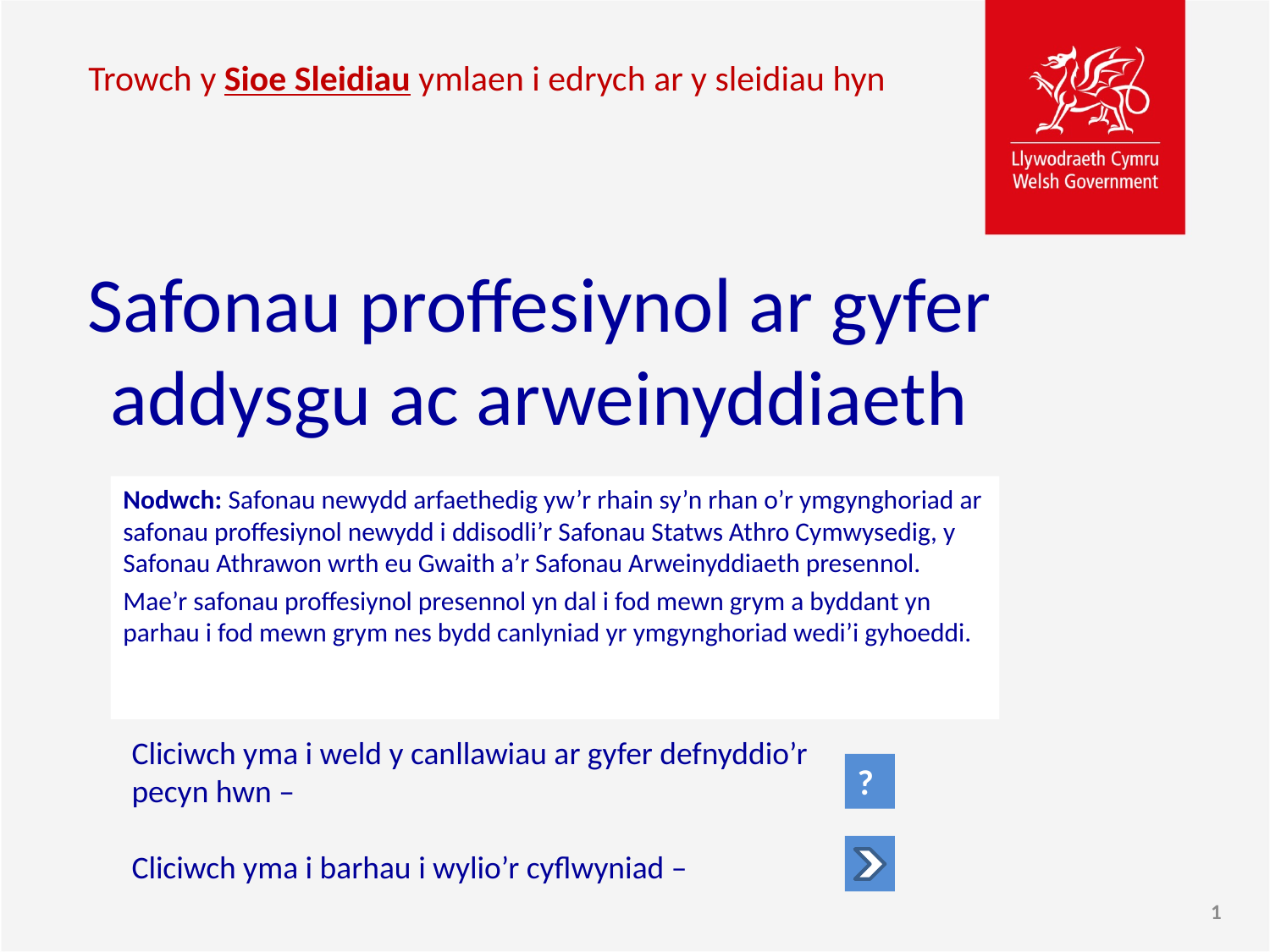

Trowch y Sioe Sleidiau ymlaen i edrych ar y sleidiau hyn
# Safonau proffesiynol ar gyfer addysgu ac arweinyddiaeth
Nodwch: Safonau newydd arfaethedig yw’r rhain sy’n rhan o’r ymgynghoriad ar safonau proffesiynol newydd i ddisodli’r Safonau Statws Athro Cymwysedig, y Safonau Athrawon wrth eu Gwaith a’r Safonau Arweinyddiaeth presennol.
Mae’r safonau proffesiynol presennol yn dal i fod mewn grym a byddant yn parhau i fod mewn grym nes bydd canlyniad yr ymgynghoriad wedi’i gyhoeddi.
Cliciwch yma i weld y canllawiau ar gyfer defnyddio’r pecyn hwn –

Cliciwch yma i barhau i wylio’r cyflwyniad –

?

1